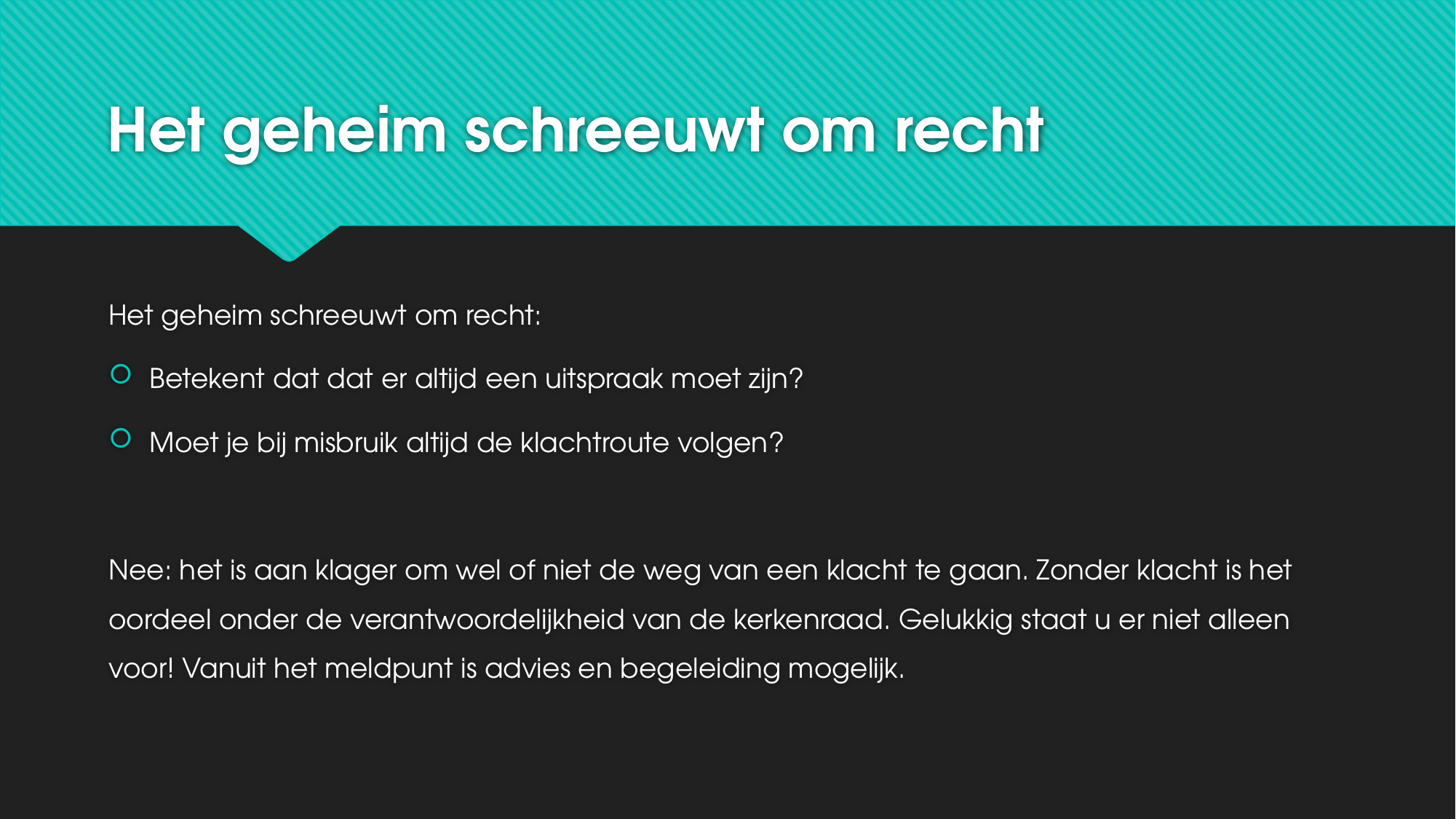

# Het geheim schreeuwt om recht
Het geheim schreeuwt om recht:
Betekent dat dat er altijd een uitspraak moet zijn?
Moet je bij misbruik altijd de klachtroute volgen?

Nee: het is aan klager om wel of niet de weg van een klacht te gaan. Zonder klacht is het oordeel onder de verantwoordelijkheid van de kerkenraad. Gelukkig staat u er niet alleen voor! Vanuit het meldpunt is advies en begeleiding mogelijk.